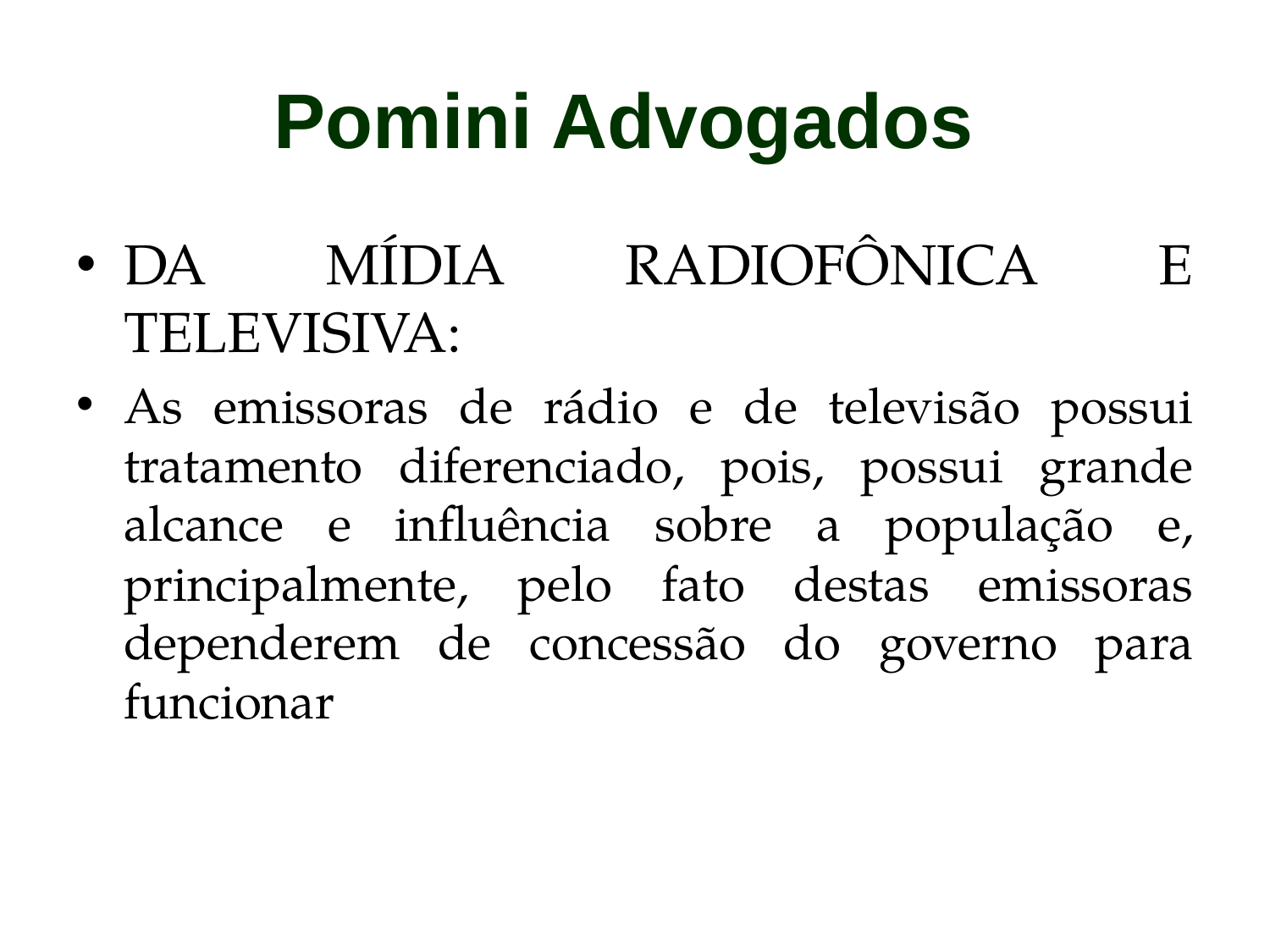

# Pomini Advogados
DA MÍDIA RADIOFÔNICA E TELEVISIVA:
As emissoras de rádio e de televisão possui tratamento diferenciado, pois, possui grande alcance e influência sobre a população e, principalmente, pelo fato destas emissoras dependerem de concessão do governo para funcionar